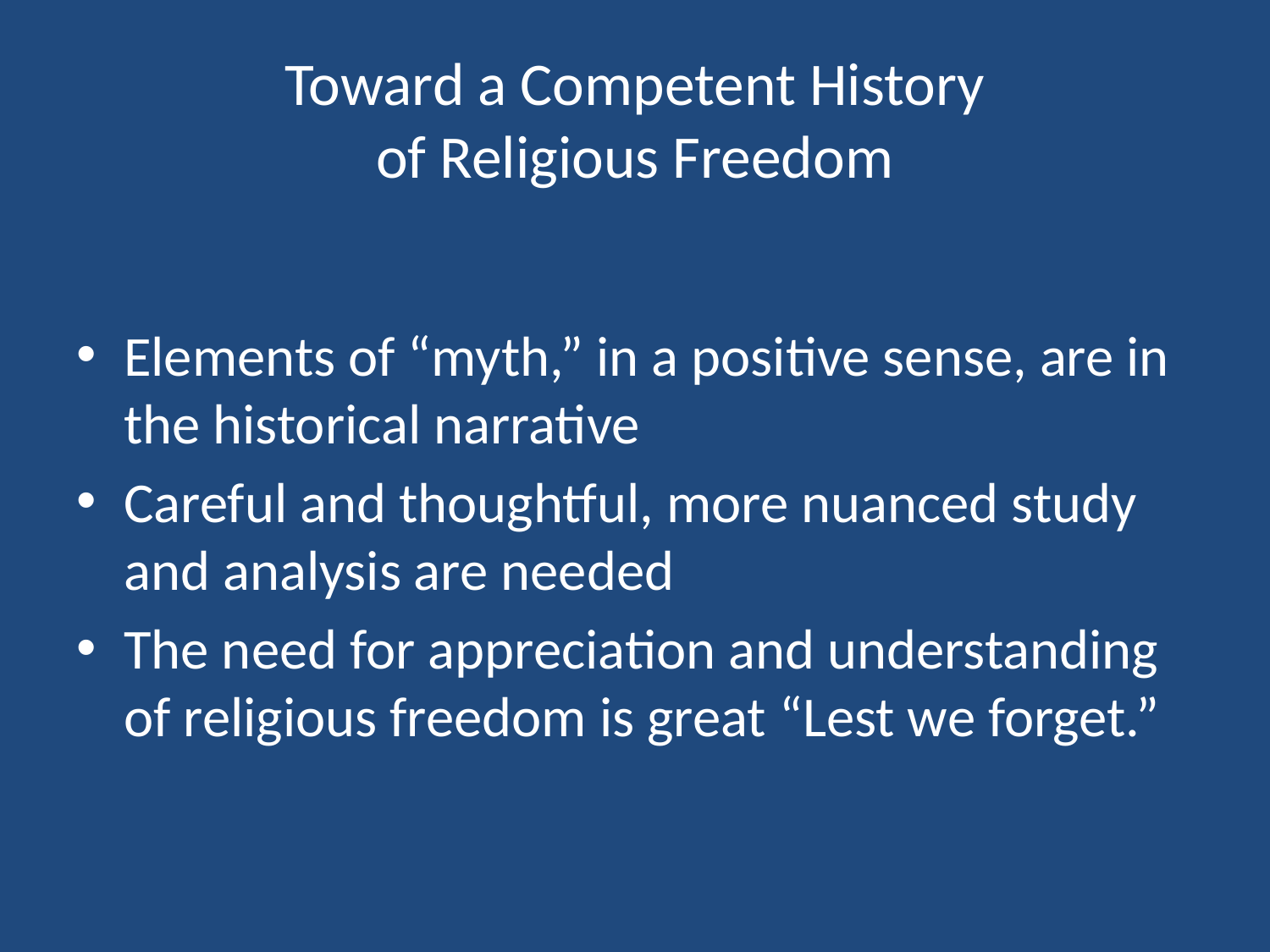

# Toward a Competent History of Religious Freedom
Elements of “myth,” in a positive sense, are in the historical narrative
Careful and thoughtful, more nuanced study and analysis are needed
The need for appreciation and understanding of religious freedom is great “Lest we forget.”